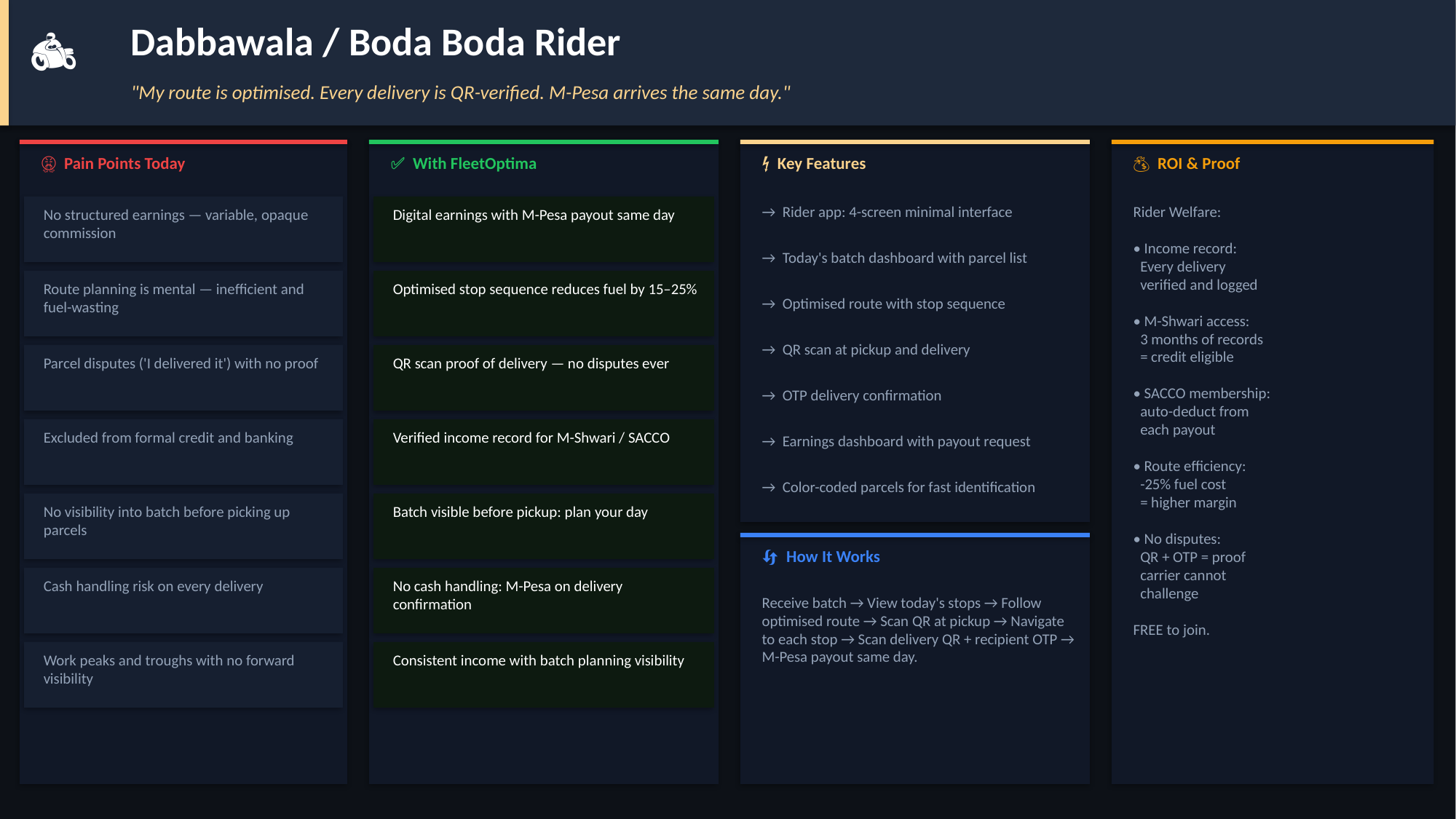

🏍️
Dabbawala / Boda Boda Rider
"My route is optimised. Every delivery is QR-verified. M-Pesa arrives the same day."

😤  Pain Points Today
✅  With FleetOptima
⚡  Key Features
💰  ROI & Proof

→  Rider app: 4-screen minimal interface
Rider Welfare:

• Income record:
  Every delivery
  verified and logged

• M-Shwari access:
  3 months of records
  = credit eligible

• SACCO membership:
  auto-deduct from
  each payout

• Route efficiency:
  -25% fuel cost
  = higher margin

• No disputes:
  QR + OTP = proof
  carrier cannot
  challenge

FREE to join.
No structured earnings — variable, opaque commission
Digital earnings with M-Pesa payout same day
→  Today's batch dashboard with parcel list

Route planning is mental — inefficient and fuel-wasting
Optimised stop sequence reduces fuel by 15–25%
→  Optimised route with stop sequence
→  QR scan at pickup and delivery

Parcel disputes ('I delivered it') with no proof
QR scan proof of delivery — no disputes ever
→  OTP delivery confirmation

Excluded from formal credit and banking
Verified income record for M-Shwari / SACCO
→  Earnings dashboard with payout request
→  Color-coded parcels for fast identification

No visibility into batch before picking up parcels
Batch visible before pickup: plan your day

🔄  How It Works

Cash handling risk on every delivery
No cash handling: M-Pesa on delivery confirmation
Receive batch → View today's stops → Follow optimised route → Scan QR at pickup → Navigate to each stop → Scan delivery QR + recipient OTP → M-Pesa payout same day.

Work peaks and troughs with no forward visibility
Consistent income with batch planning visibility